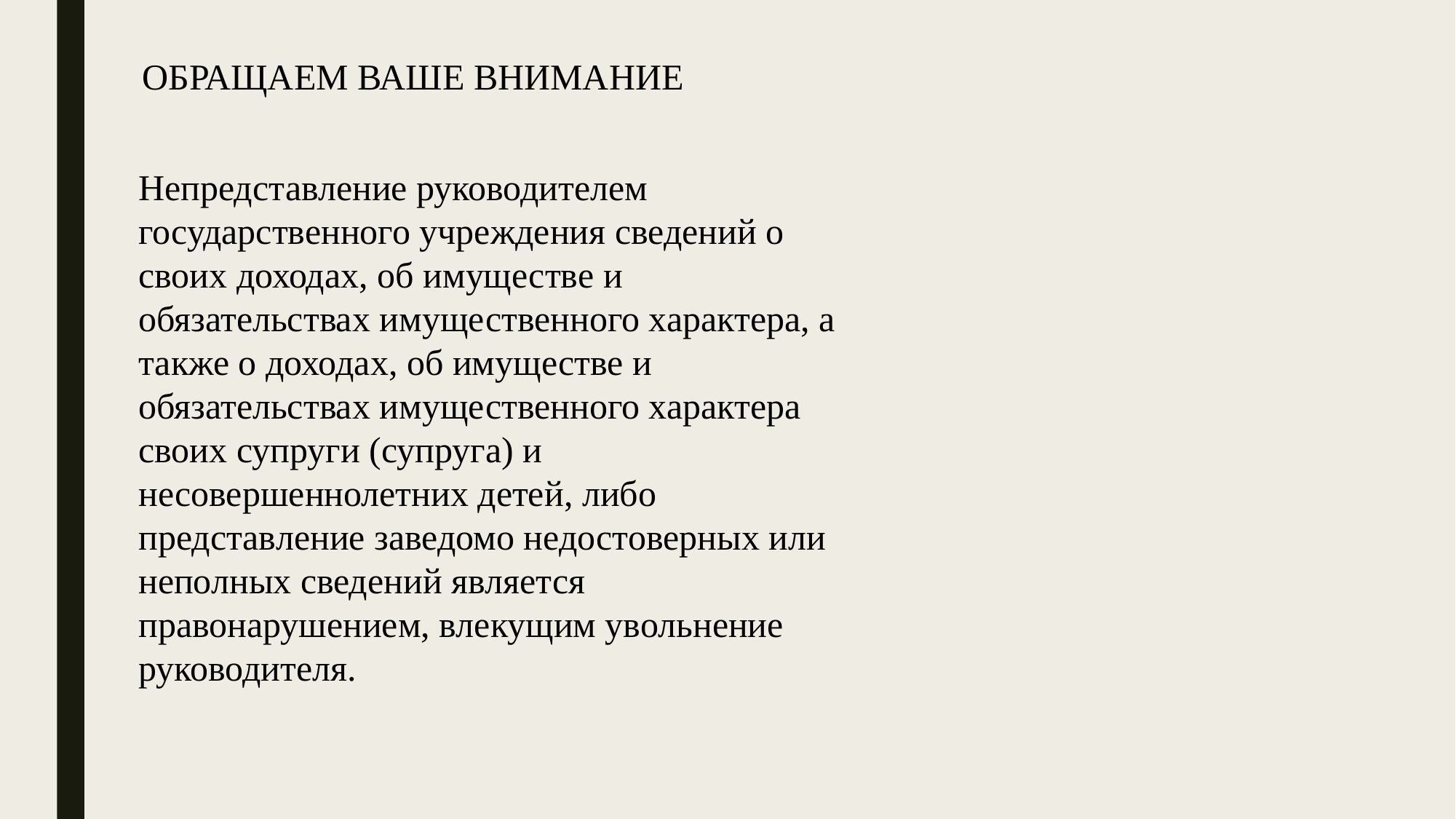

ОБРАЩАЕМ ВАШЕ ВНИМАНИЕ
Непредставление руководителем государственного учреждения сведений о своих доходах, об имуществе и обязательствах имущественного характера, а также о доходах, об имуществе и обязательствах имущественного характера своих супруги (супруга) и несовершеннолетних детей, либо представление заведомо недостоверных или неполных сведений является правонарушением, влекущим увольнение руководителя.